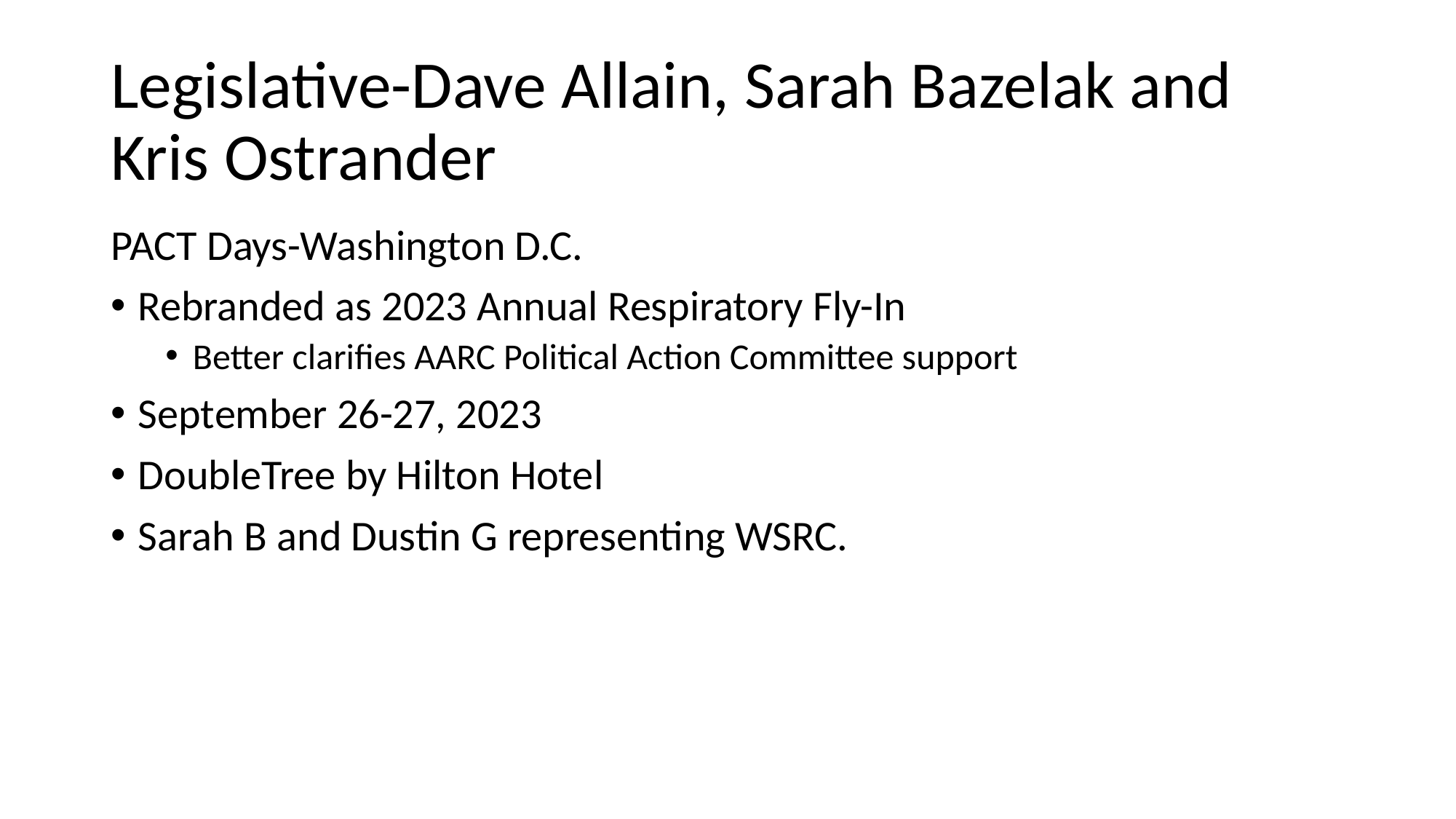

# Legislative-Dave Allain, Sarah Bazelak and Kris Ostrander
PACT Days-Washington D.C.
Rebranded as 2023 Annual Respiratory Fly-In
Better clarifies AARC Political Action Committee support
September 26-27, 2023
DoubleTree by Hilton Hotel
Sarah B and Dustin G representing WSRC.